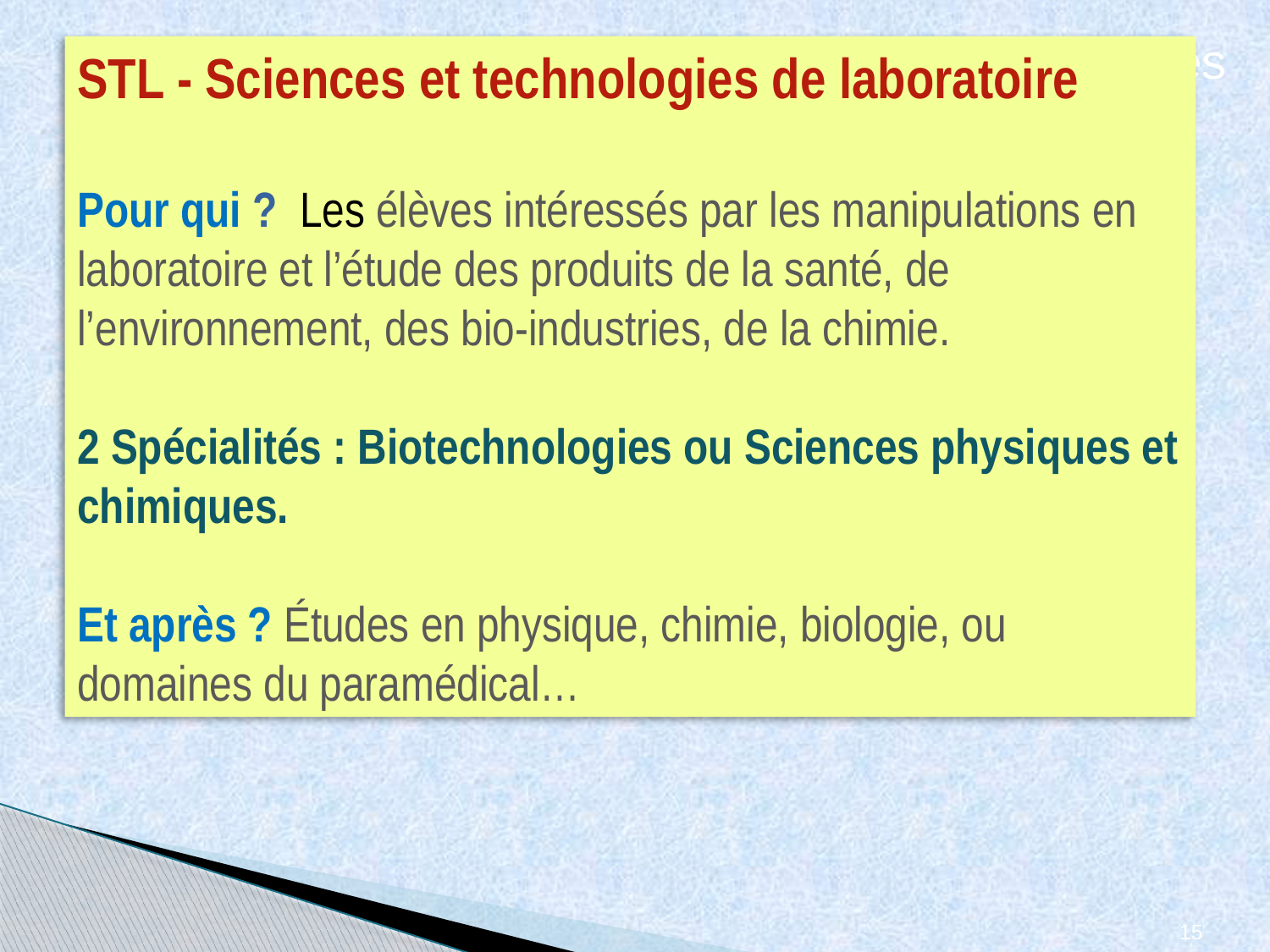

Les bacs technologiques
STL - Sciences et technologies de laboratoire

Pour qui ?  Les élèves intéressés par les manipulations en laboratoire et l’étude des produits de la santé, de l’environnement, des bio-industries, de la chimie.

2 Spécialités : Biotechnologies ou Sciences physiques et chimiques.

Et après ? Études en physique, chimie, biologie, ou domaines du paramédical…
15